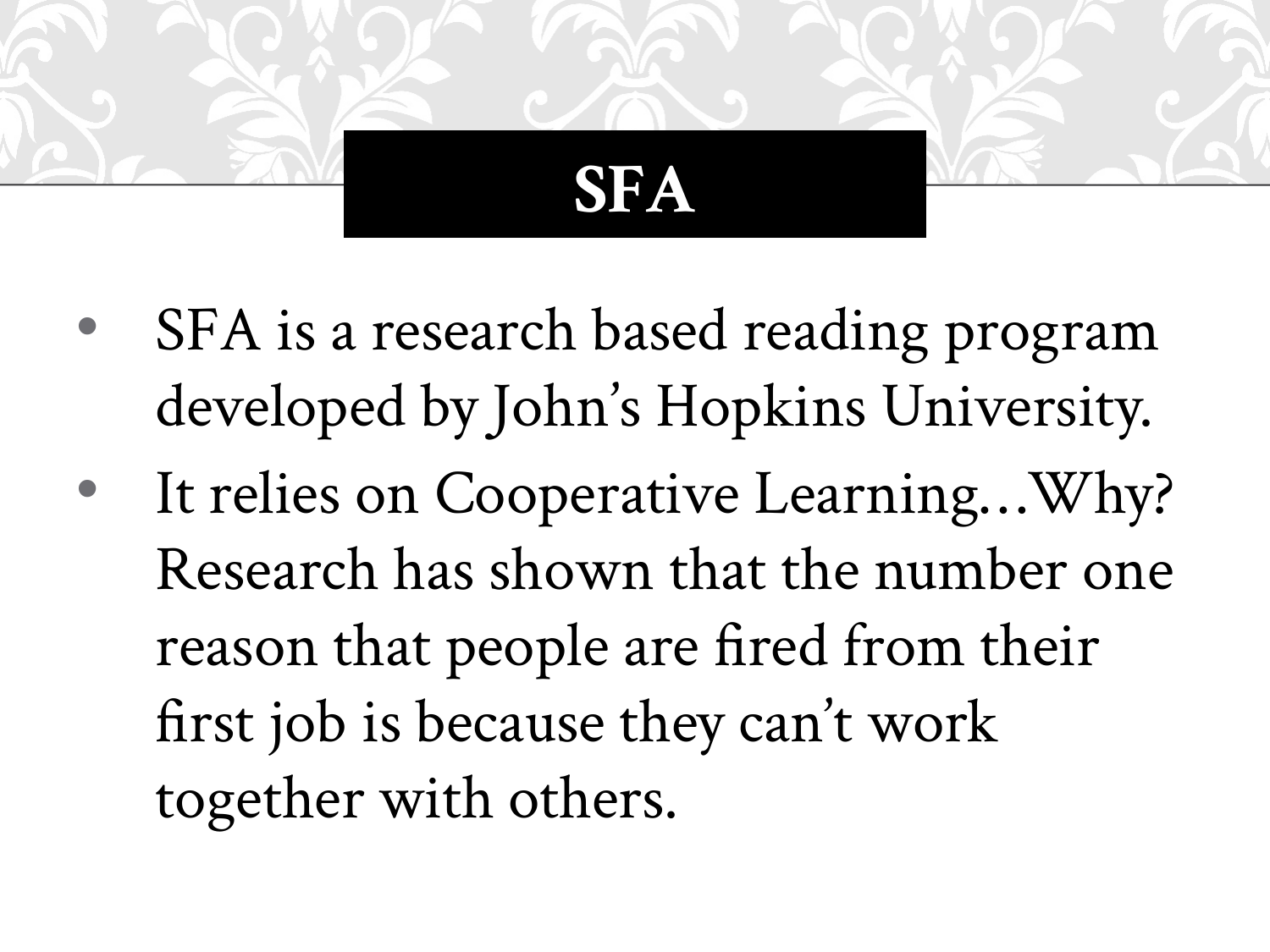

# SFA
SFA is a research based reading program developed by John’s Hopkins University.
It relies on Cooperative Learning…Why?  Research has shown that the number one reason that people are fired from their first job is because they can’t work together with others.